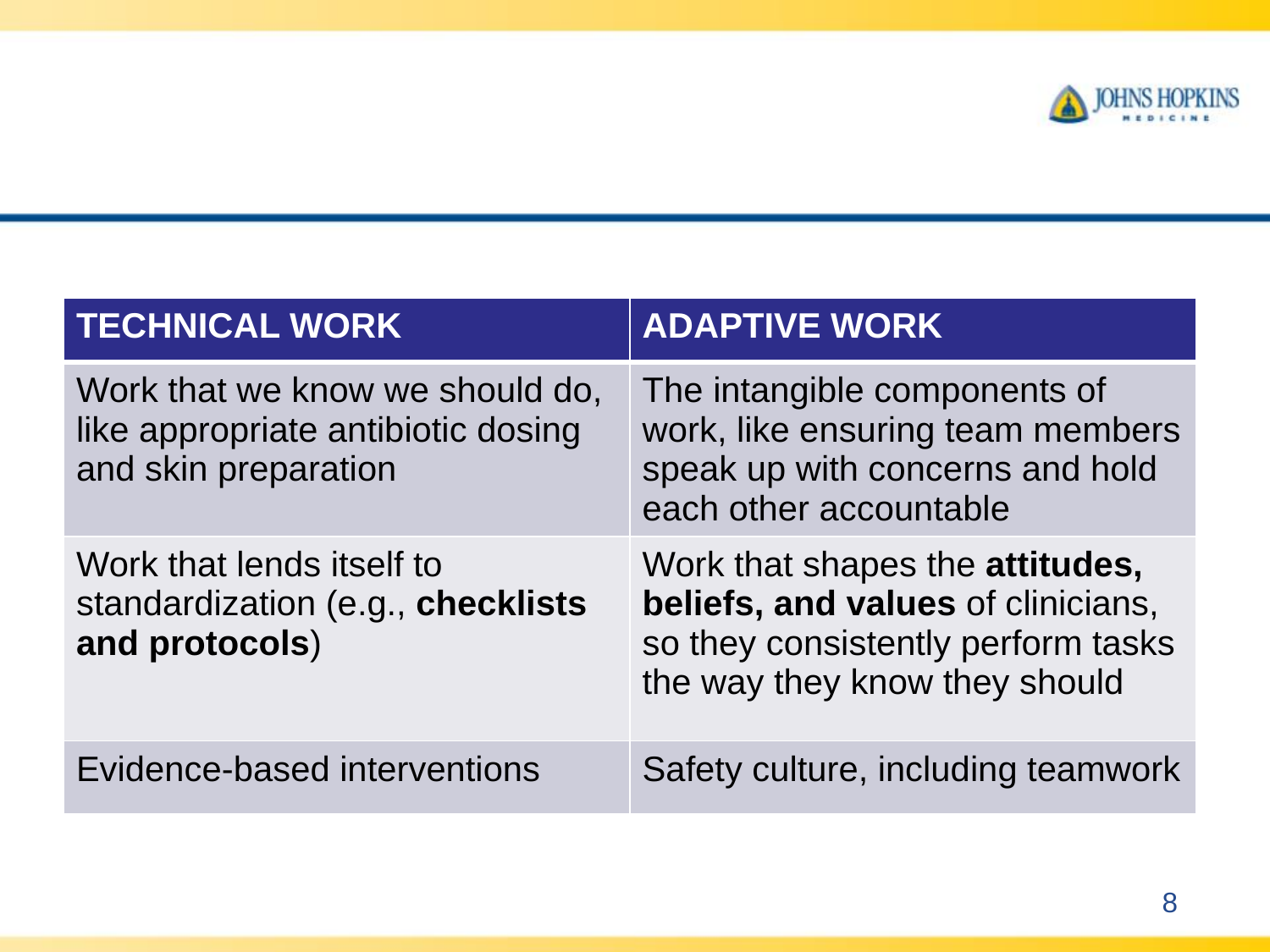

# How Will We Get There?
| TECHNICAL WORK | ADAPTIVE WORK |
| --- | --- |
| Work that we know we should do, like appropriate antibiotic dosing and skin preparation | The intangible components of work, like ensuring team members speak up with concerns and hold each other accountable |
| Work that lends itself to standardization (e.g., checklists and protocols) | Work that shapes the attitudes, beliefs, and values of clinicians, so they consistently perform tasks the way they know they should |
| Evidence-based interventions | Safety culture, including teamwork |
8